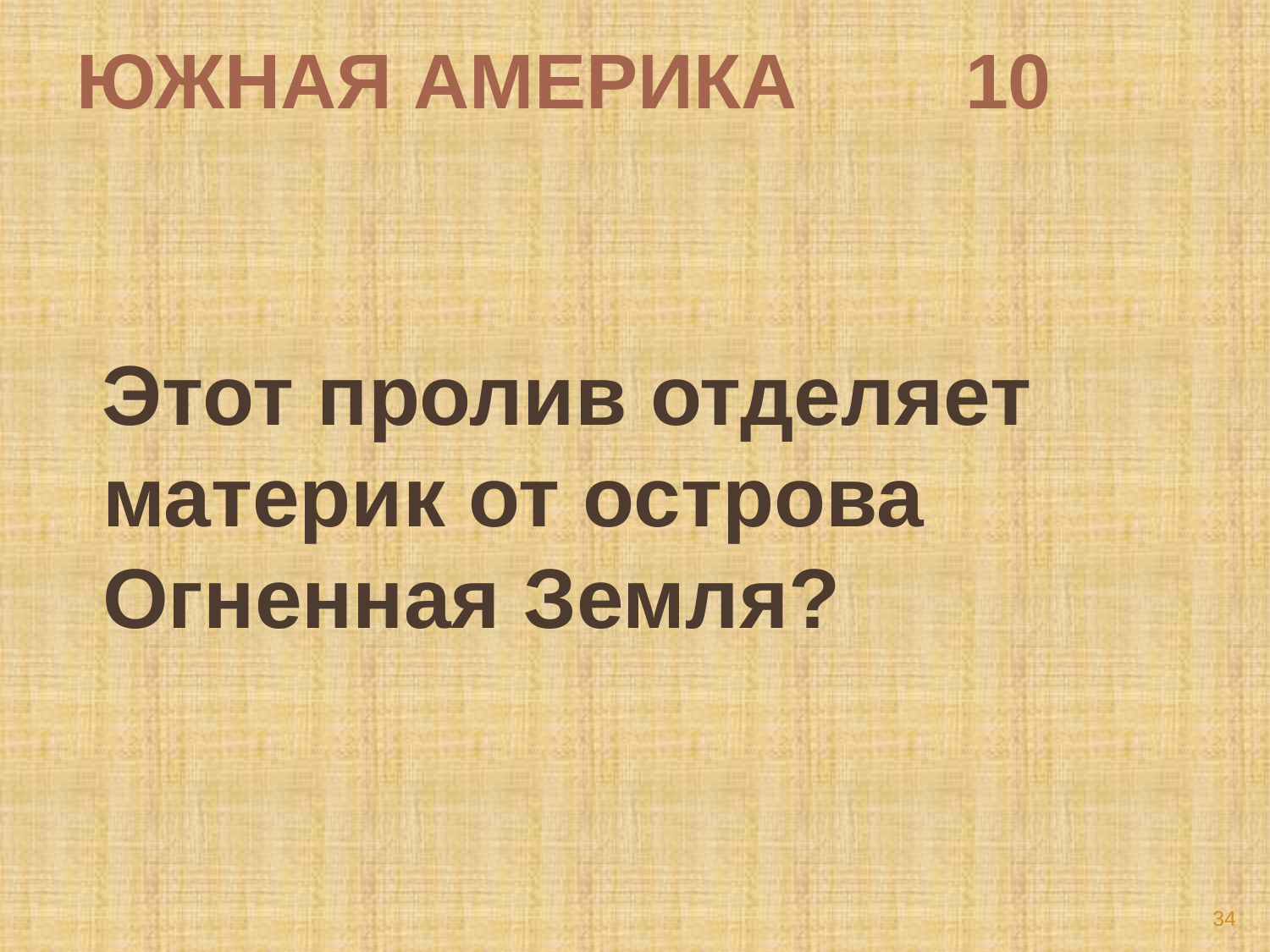

# ЮЖНАЯ АМЕРИКА     	10

  Этот пролив отделяет материк от острова Огненная Земля?
34